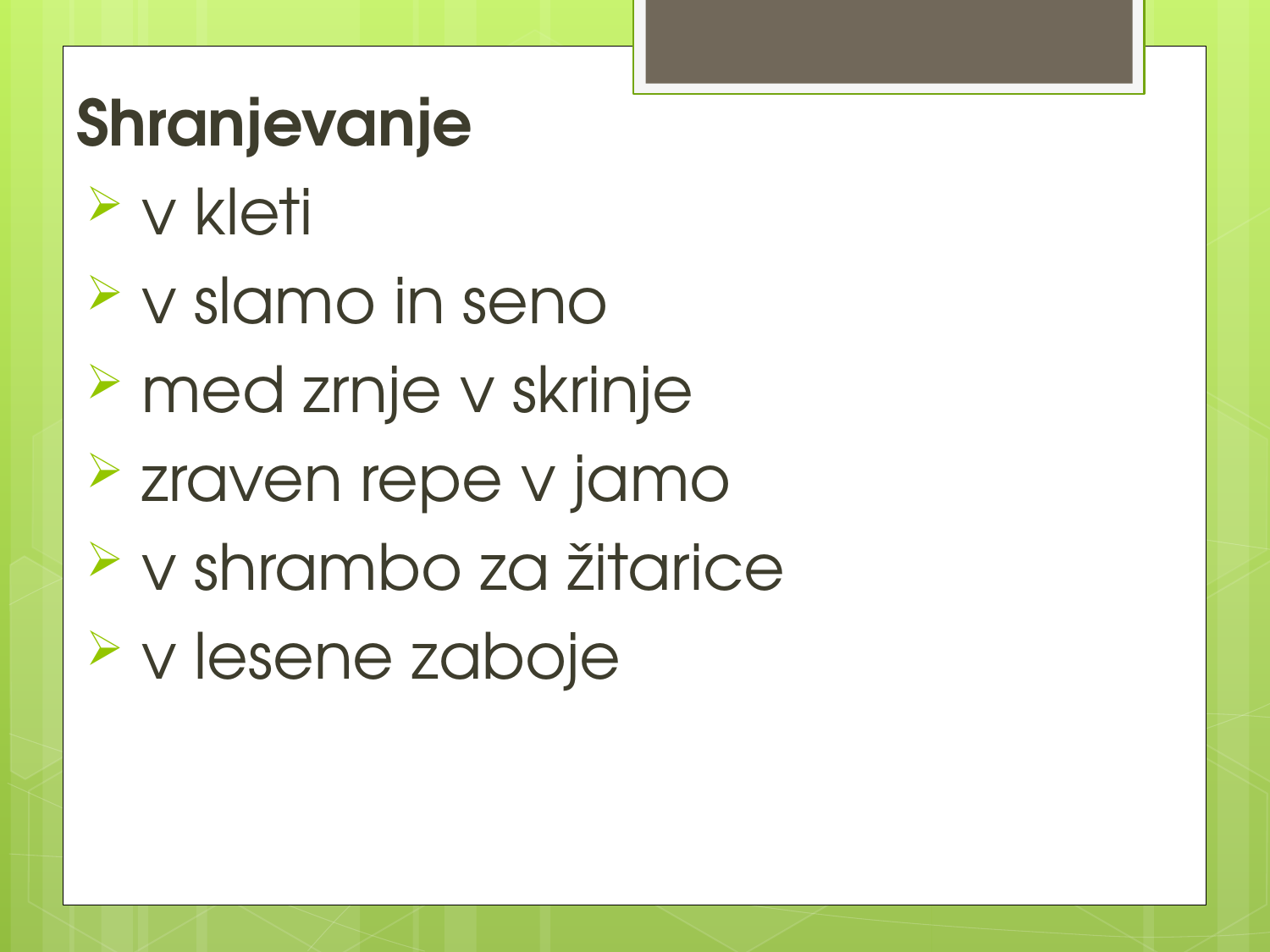

Shranjevanje
 v kleti
 v slamo in seno
 med zrnje v skrinje
 zraven repe v jamo
 v shrambo za žitarice
 v lesene zaboje